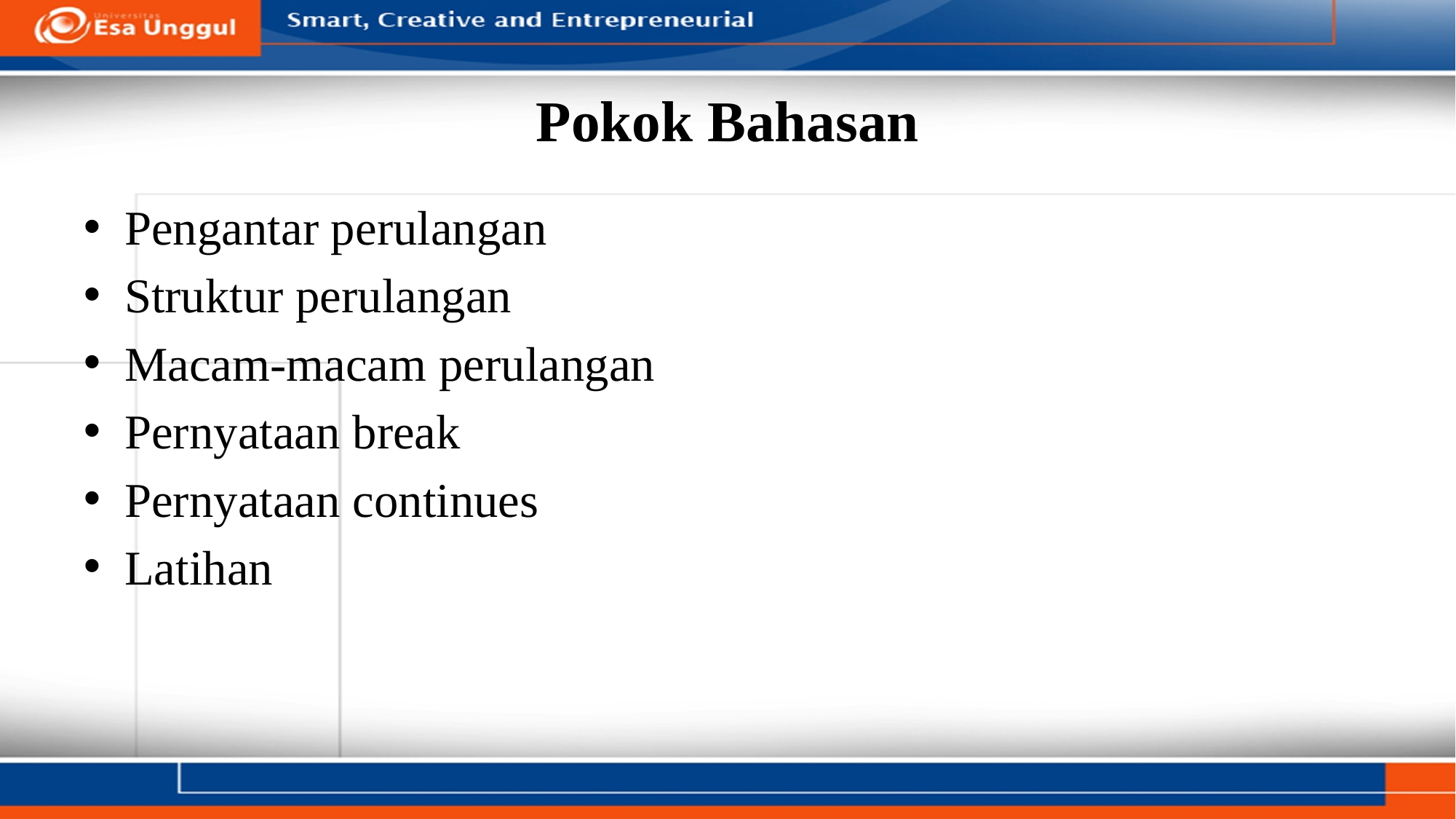

# Pokok Bahasan
Pengantar perulangan
Struktur perulangan
Macam-macam perulangan
Pernyataan break
Pernyataan continues
Latihan